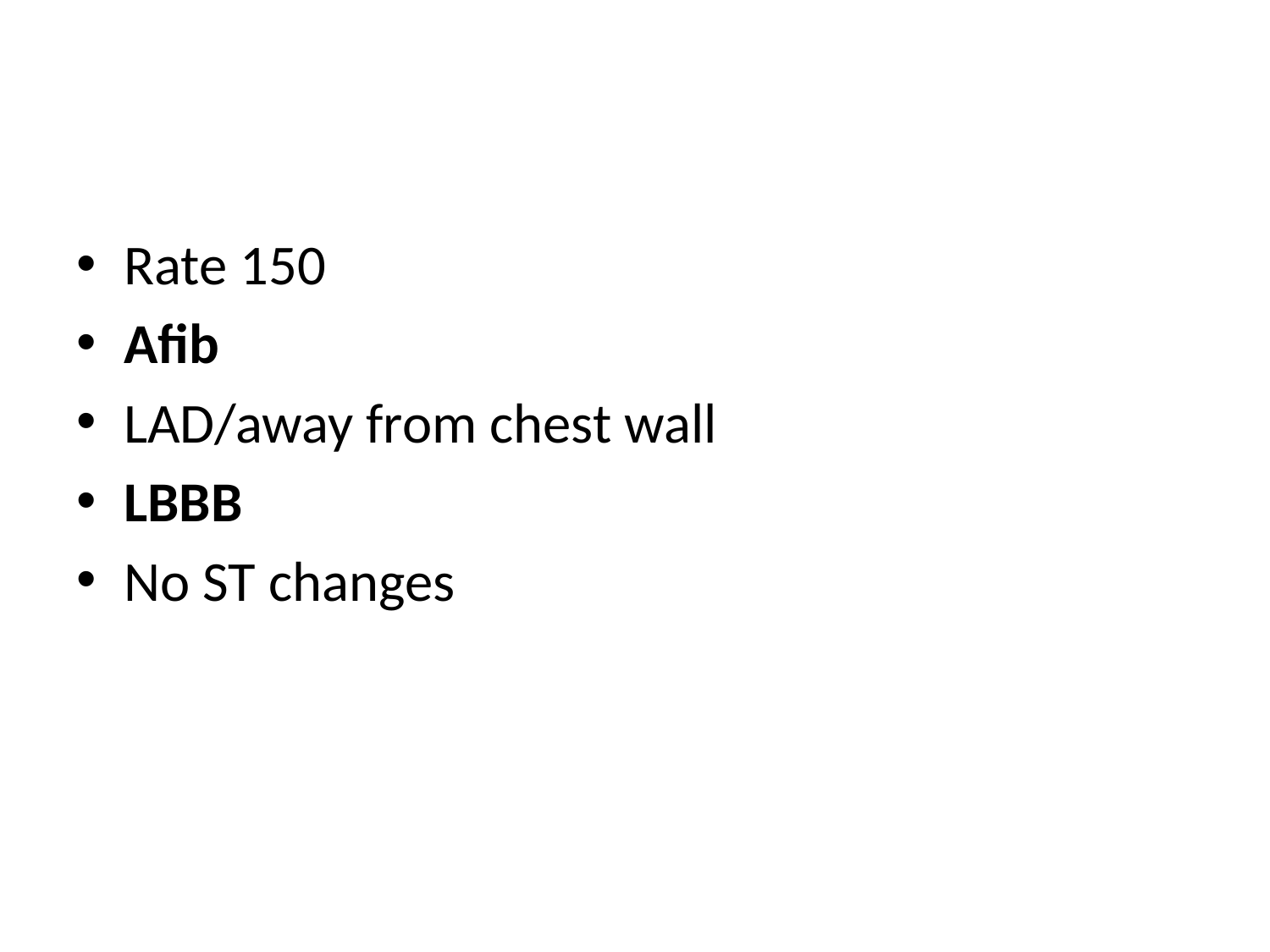

#
Rate 150
Afib
LAD/away from chest wall
LBBB
No ST changes